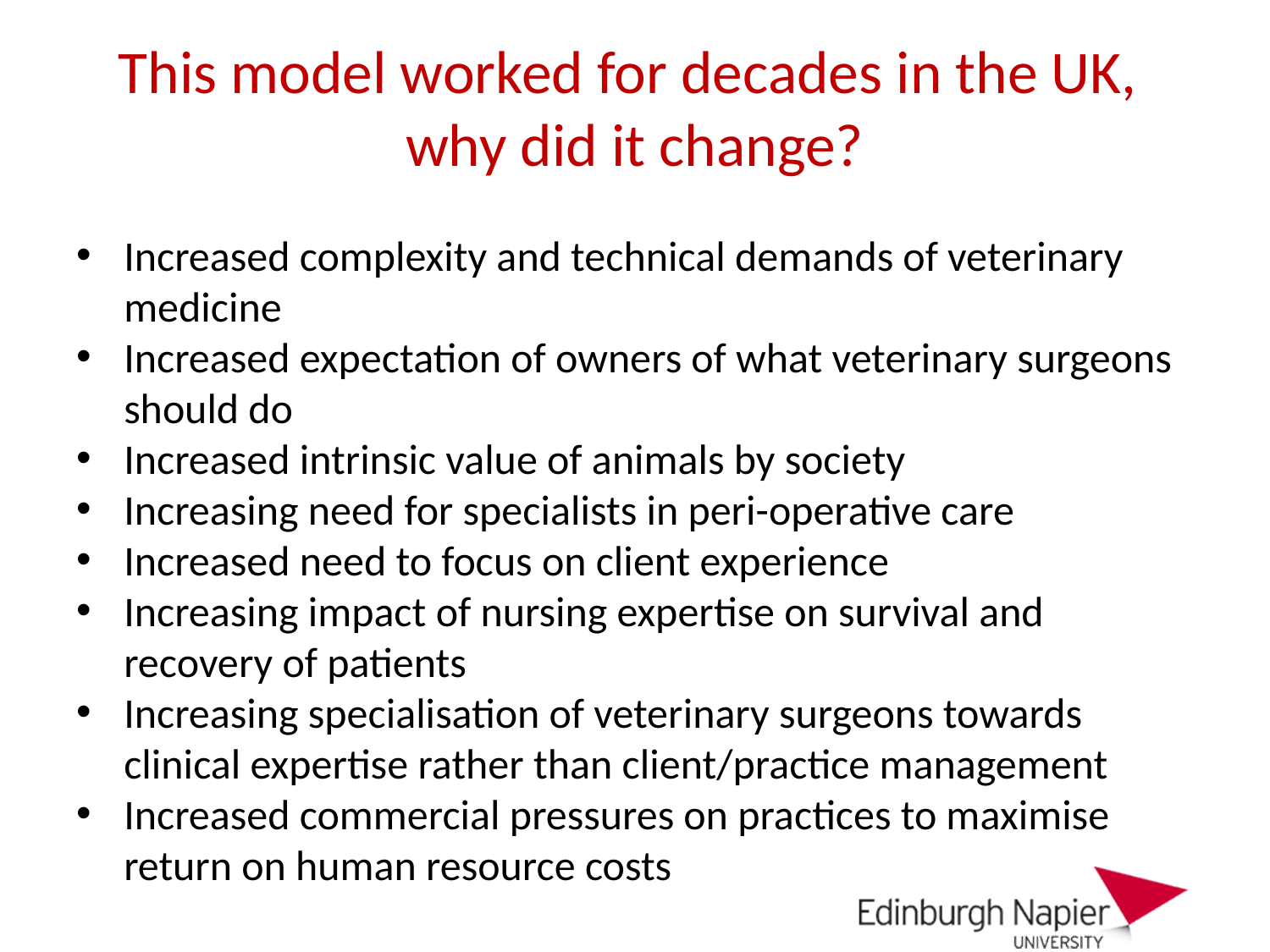

# This model worked for decades in the UK,  why did it change?
Increased complexity and technical demands of veterinary medicine
Increased expectation of owners of what veterinary surgeons should do
Increased intrinsic value of animals by society
Increasing need for specialists in peri-operative care
Increased need to focus on client experience
Increasing impact of nursing expertise on survival and recovery of patients
Increasing specialisation of veterinary surgeons towards clinical expertise rather than client/practice management
Increased commercial pressures on practices to maximise return on human resource costs